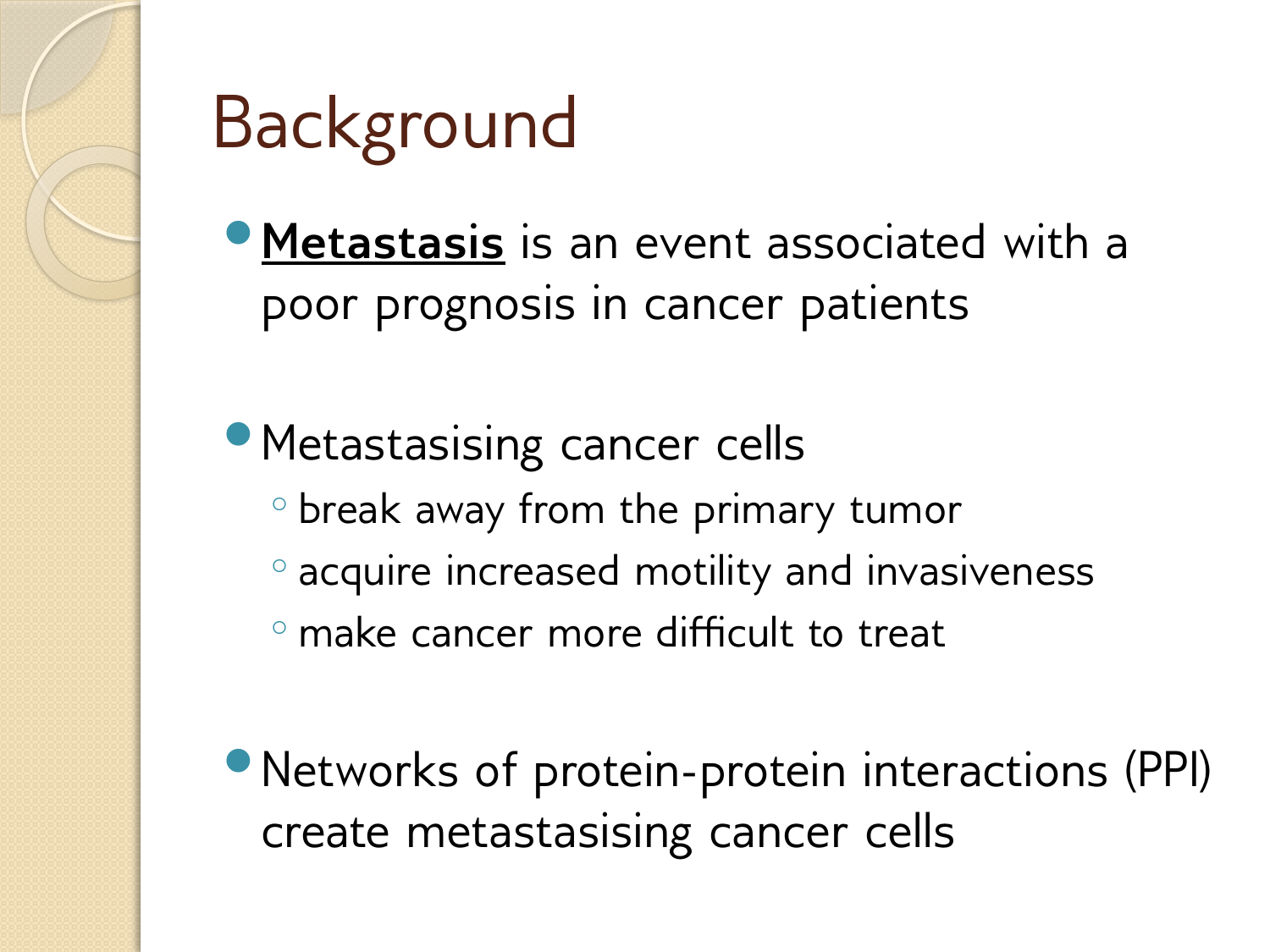

# Background
Metastasis is an event associated with a poor prognosis in cancer patients

Metastasising cancer cells
break away from the primary tumor
acquire increased motility and invasiveness
make cancer more difficult to treat

Networks of protein-protein interactions (PPI) create metastasising cancer cells